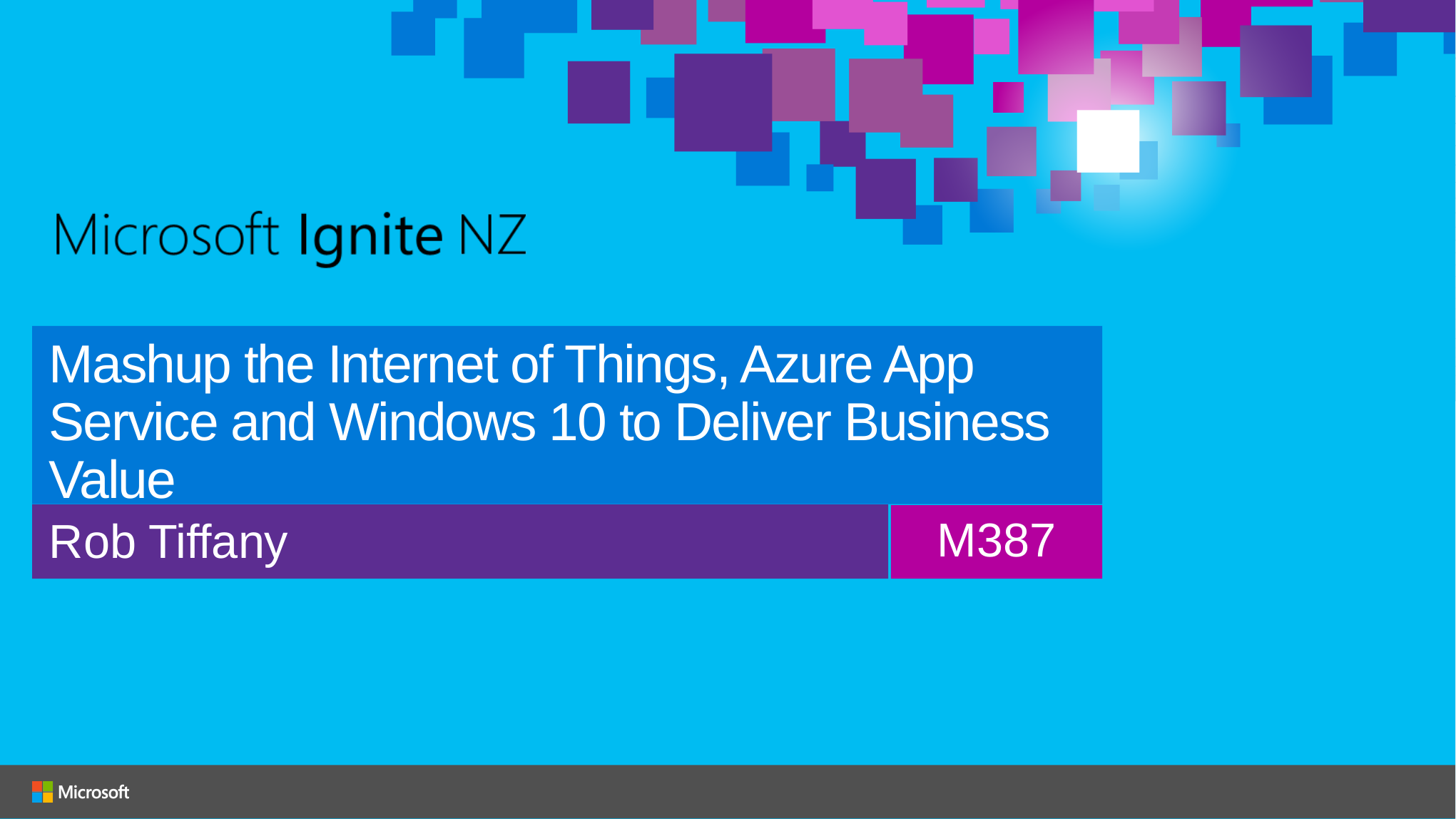

# Mashup the Internet of Things, Azure App Service and Windows 10 to Deliver Business Value
Rob Tiffany
M387